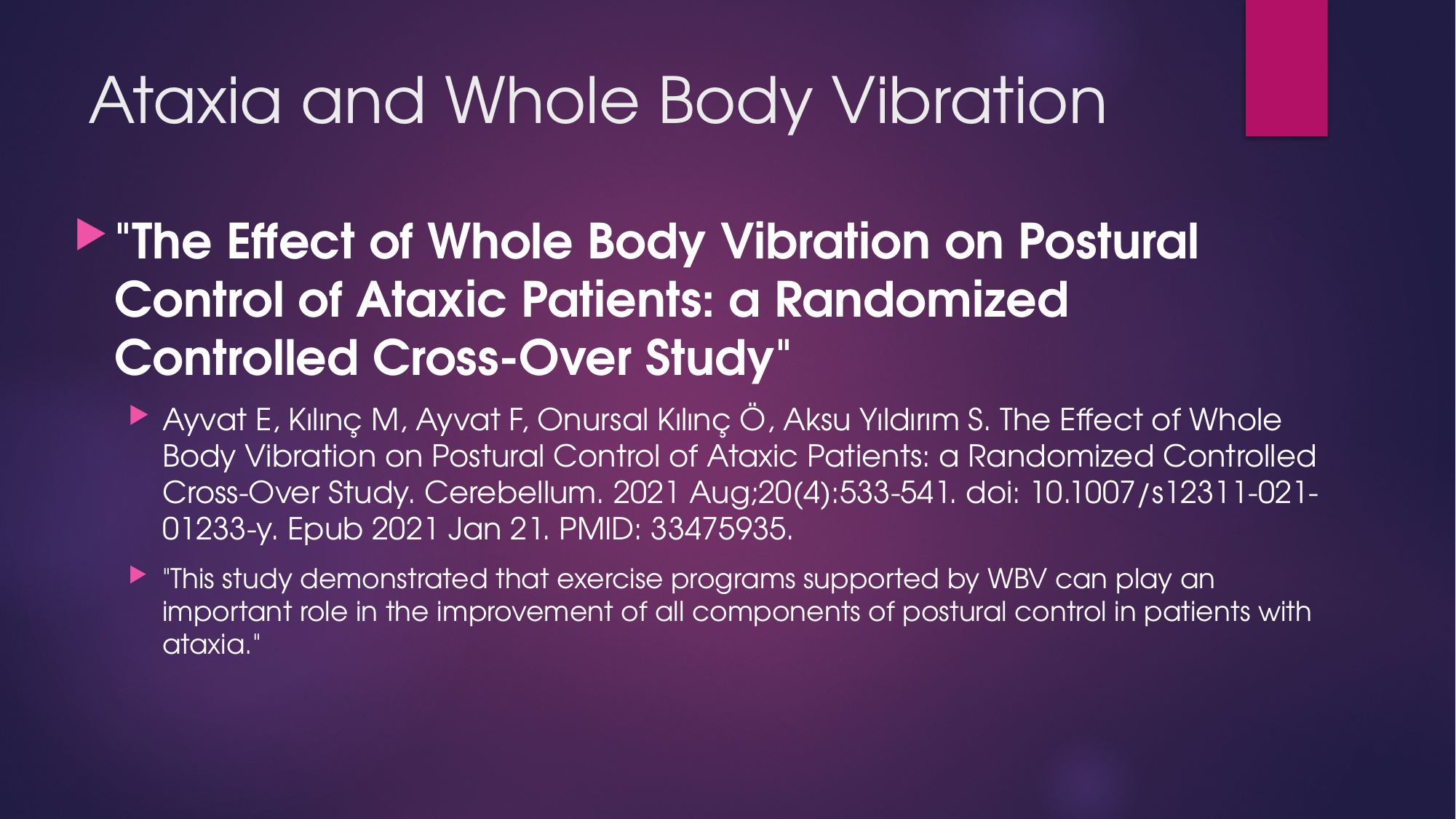

# Ataxia and Whole Body Vibration
"The Effect of Whole Body Vibration on Postural Control of Ataxic Patients: a Randomized Controlled Cross-Over Study"
Ayvat E, Kılınç M, Ayvat F, Onursal Kılınç Ö, Aksu Yıldırım S. The Effect of Whole Body Vibration on Postural Control of Ataxic Patients: a Randomized Controlled Cross-Over Study. Cerebellum. 2021 Aug;20(4):533-541. doi: 10.1007/s12311-021-01233-y. Epub 2021 Jan 21. PMID: 33475935.
"This study demonstrated that exercise programs supported by WBV can play an important role in the improvement of all components of postural control in patients with ataxia."